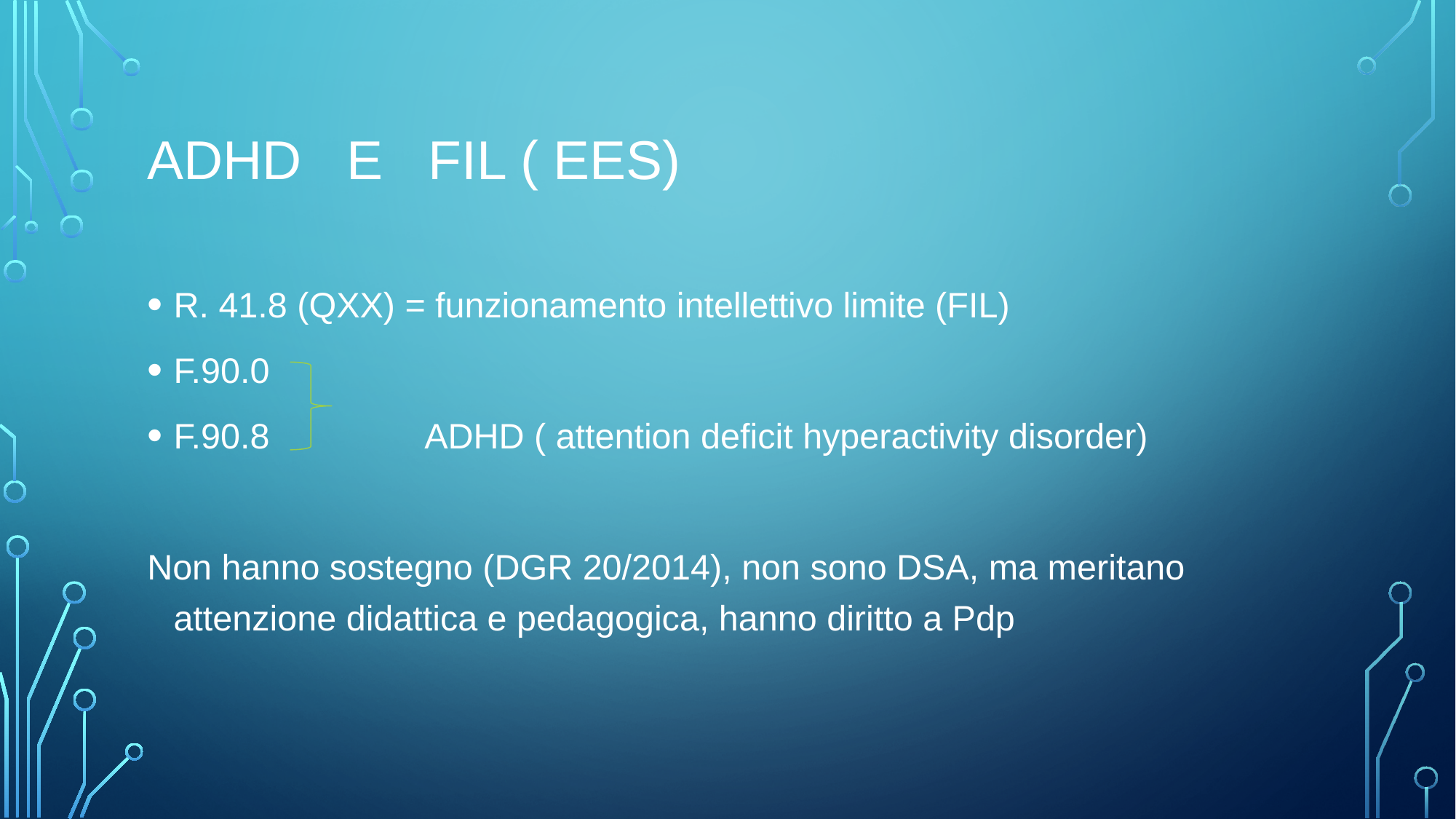

# Adhd   e   fil ( EES)
R. 41.8 (QXX) = funzionamento intellettivo limite (FIL)
F.90.0
F.90.8                ADHD ( attention deficit hyperactivity disorder)

Non hanno sostegno (DGR 20/2014), non sono DSA, ma meritano attenzione didattica e pedagogica, hanno diritto a Pdp